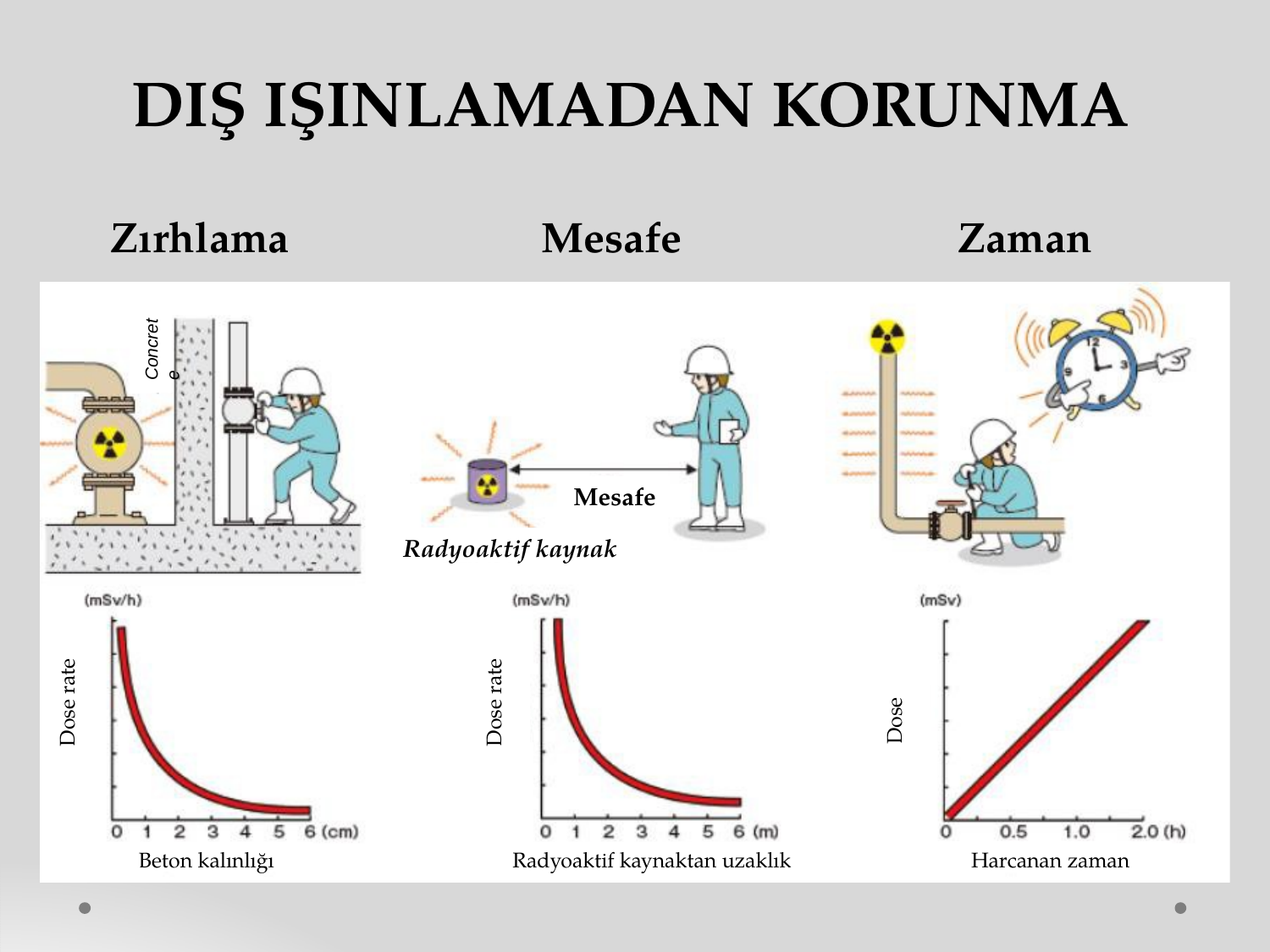

# DIŞ IŞINLAMADAN KORUNMA
Zırhlama	Mesafe	Zaman

Concret
e
Mesafe
Radyoaktif kaynak

Dose rate
Dose rate
Dose
Beton kalınlığı
Radyoaktif kaynaktan uzaklık
Harcanan zaman